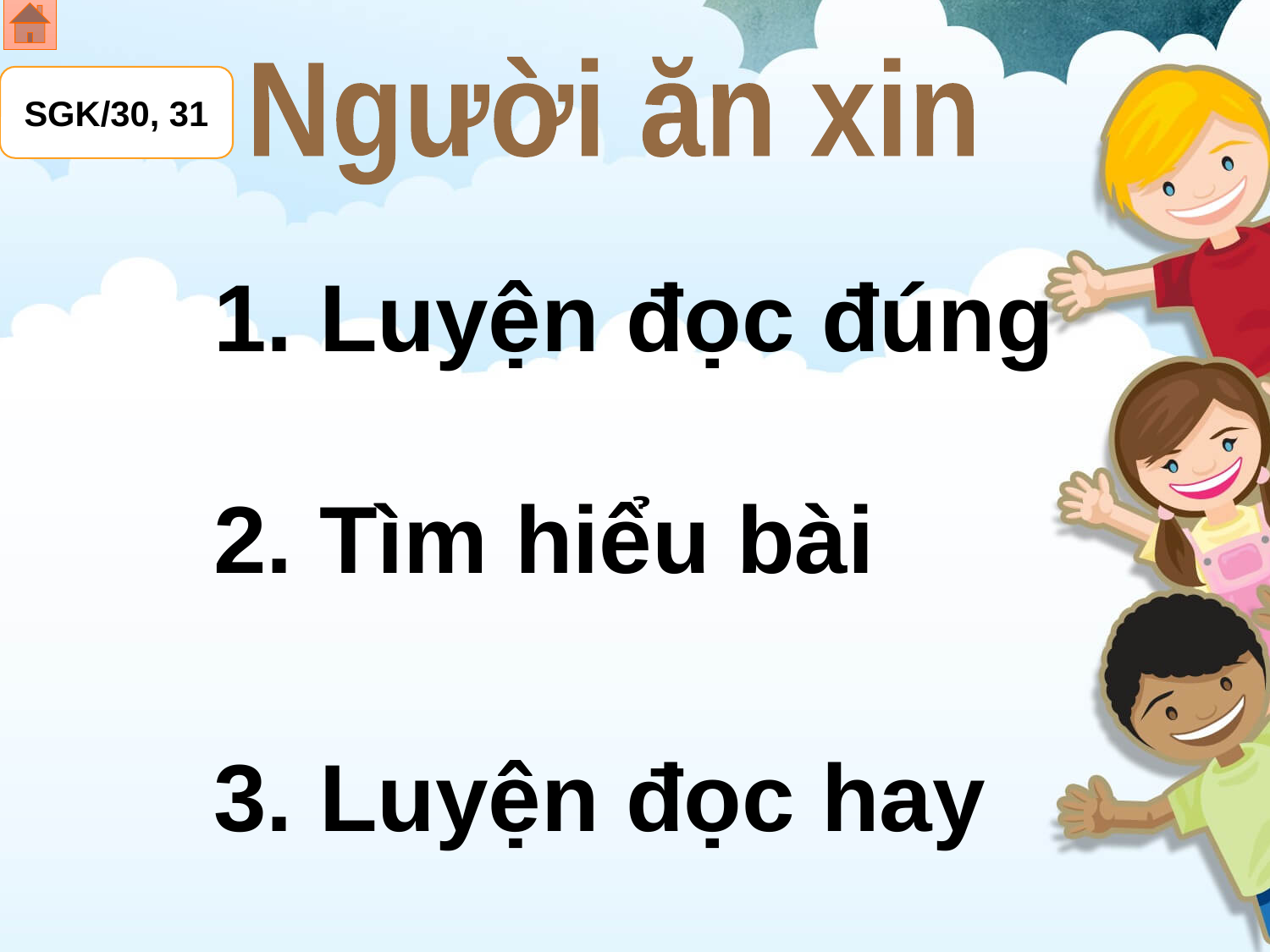

Người ăn xin
SGK/30, 31
1. Luyện đọc đúng
2. Tìm hiểu bài
3. Luyện đọc hay